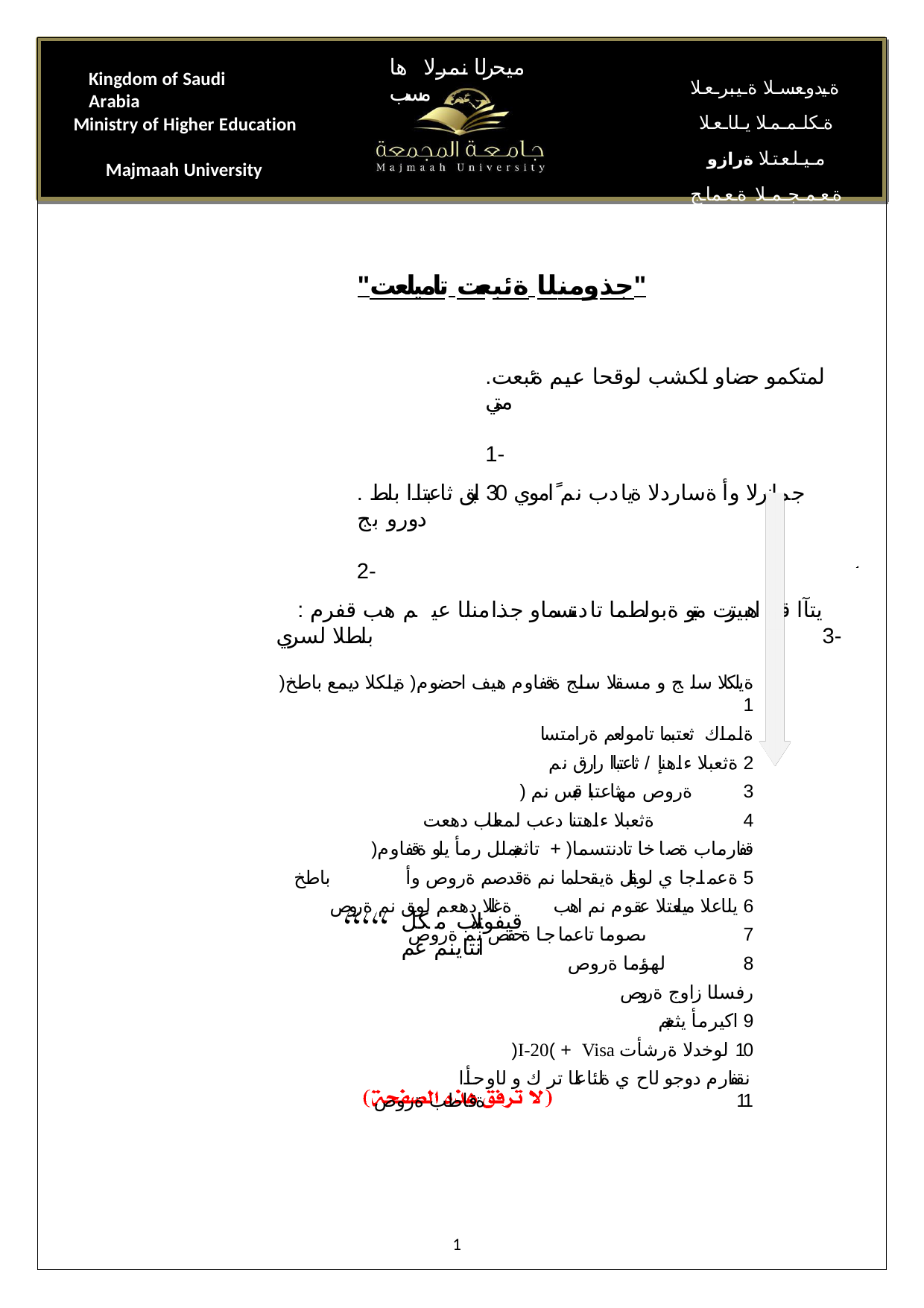

ميحرلا نمرلا ها مسب
ةـيدوـعـسـلا ةـيـبرـعـلا ةـكلـمـمـلا يـلاـعـلا مـيـلـعـتـلا ةرازو ةـعـمـجـمـلا ةـعـماـج
ايلعلا تاساردلا ةداـمـع
Kingdom of Saudi Arabia
Ministry of Higher Education
Majmaah University
"جذومنلا ةئبعت تاميلعت"

.لمتكمو حضاو لكشب لوقحا عيم ةئبعت متي	-1
. جمانرلا وأ ةساردلا ةيادب نم ًاموي 30 لبق ثاعتباا بلط دورو بج	-2
: يتآا قفو اهبيترت متيو ةبولطما تادنتسماو جذامنلا عيم هب قفرم بلطلا لسري	-3

)ةيلكلا سلج و مسقلا سلج ةقفاوم هيف احضوم( ةيلكلا ديمع باطخ	1
ةلماك  ثعتبما تامولعم ةرامتسا	2 ةثعبلا ءاهنإ / ثاعتباا رارق نم ةروص مهثاعتبا قبس نم (	3
ةثعبلا ءاهتنا دعب لمعلاب دهعت	4
)قفارماب ةصاخا تادنتسما( +  تاثعتبملل رمأ يلو ةقفاوم باطخ	5 ةعماجا ي لوبقلل ةيقحلما نم ةقدصم ةروص وأ ةغللا دهعم لوبق نم ةروص	6 يلاعلا ميلعتلا عقوم نم اهب ىصوما تاعماجا ةحفص نم ةروص	7
لهؤما ةروص	8
رفسلا زاوج ةروص		9 اكيرمأ يثعتبم )I-20( +  Visa لوخدلا ةرشأت	10
نقفارم دوجو لاح ي ةلئاعلا ترك و لاوحأا ةقاطب ةروص	11

قيفوتلاب مكل انتاينم عم

1